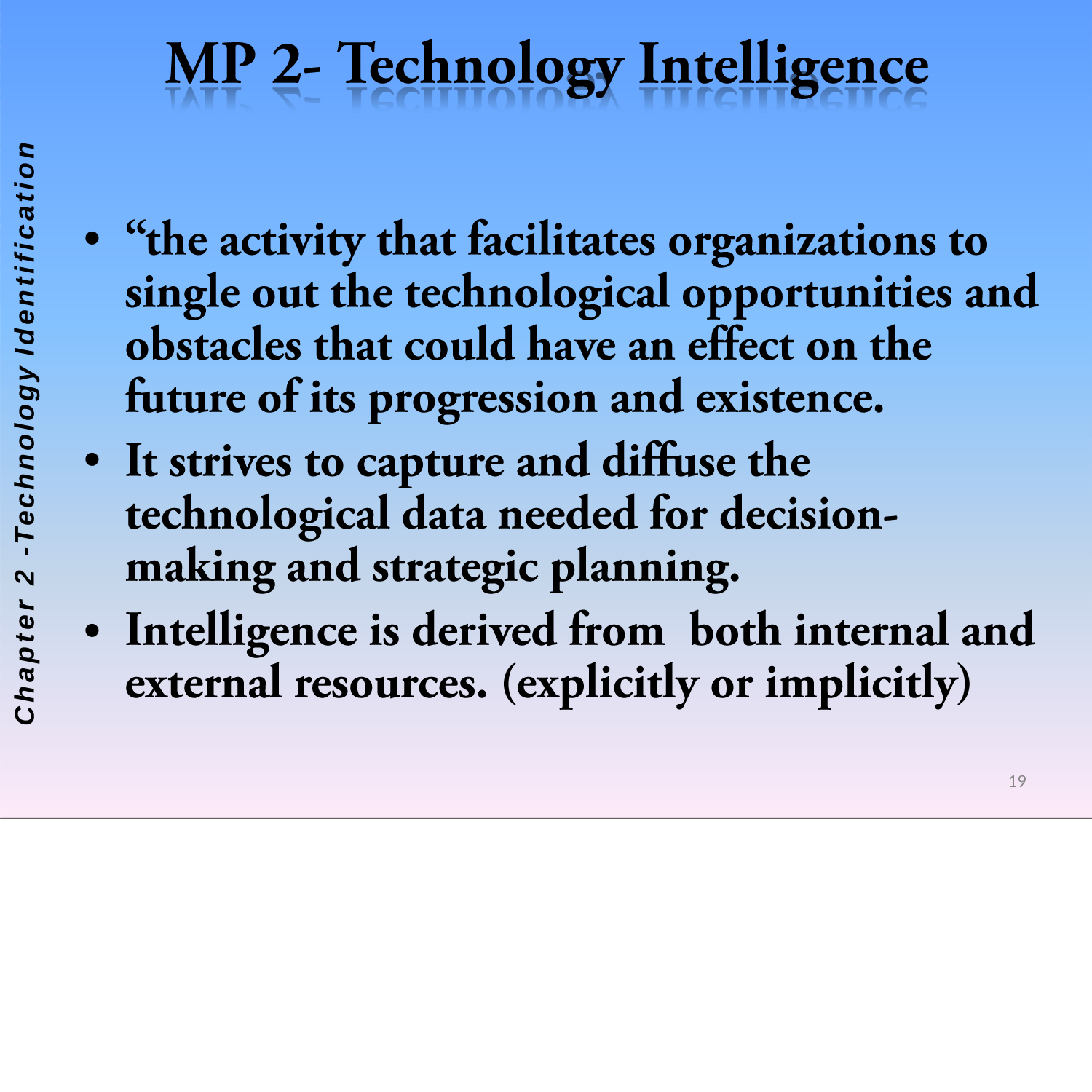

Chapter 2 -Technology Identification

•

•

•

19